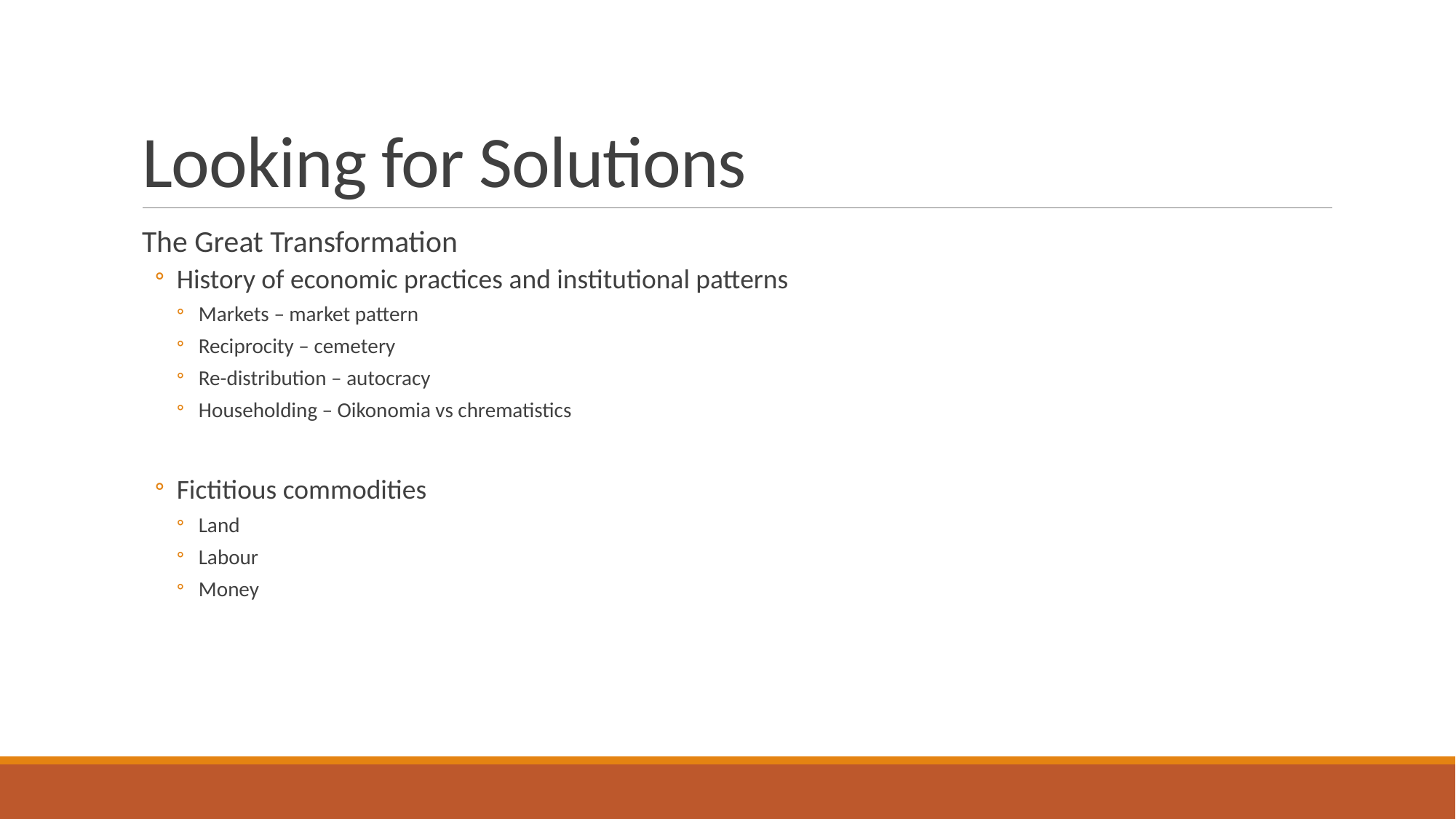

# Looking for Solutions
The Great Transformation
History of economic practices and institutional patterns
Markets – market pattern
Reciprocity – cemetery
Re-distribution – autocracy
Householding – Oikonomia vs chrematistics

Fictitious commodities
Land
Labour
Money